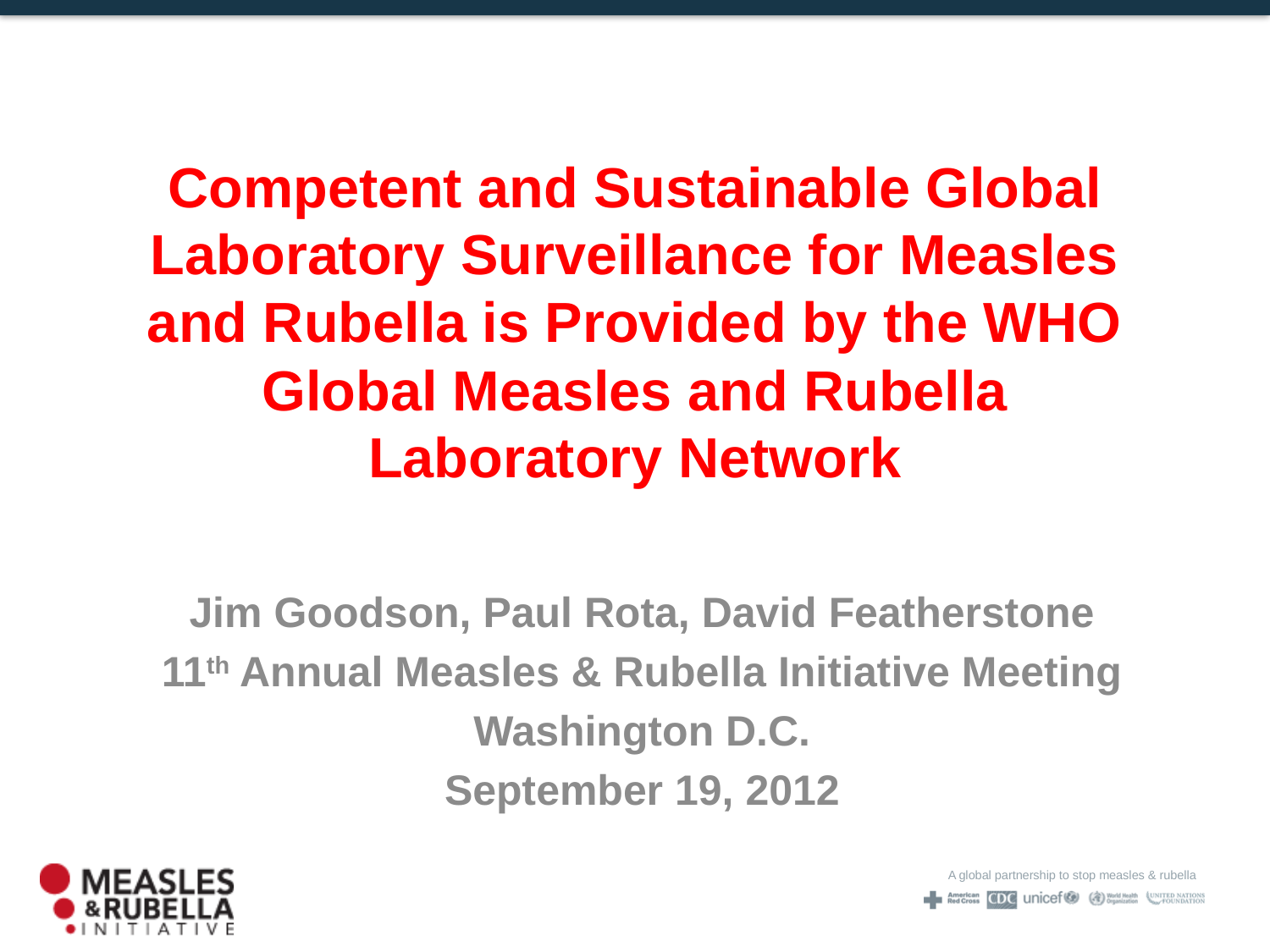

# Competent and Sustainable Global Laboratory Surveillance for Measles and Rubella is Provided by the WHO Global Measles and Rubella Laboratory Network
Jim Goodson, Paul Rota, David Featherstone
11th Annual Measles & Rubella Initiative Meeting
Washington D.C.
September 19, 2012